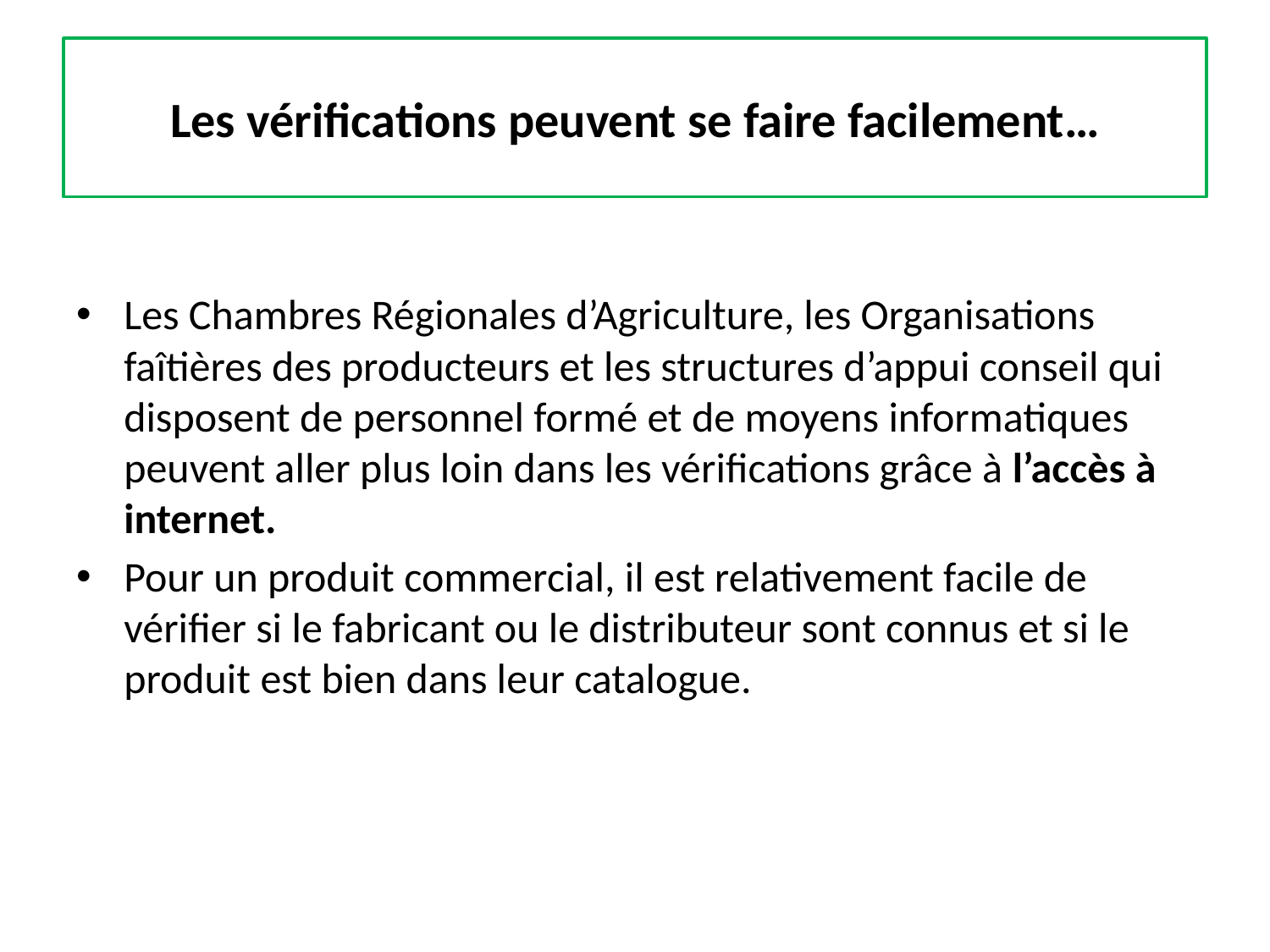

# Les vérifications peuvent se faire facilement…

Les Chambres Régionales d’Agriculture, les Organisations faîtières des producteurs et les structures d’appui conseil qui disposent de personnel formé et de moyens informatiques peuvent aller plus loin dans les vérifications grâce à l’accès à internet.
Pour un produit commercial, il est relativement facile de vérifier si le fabricant ou le distributeur sont connus et si le produit est bien dans leur catalogue.